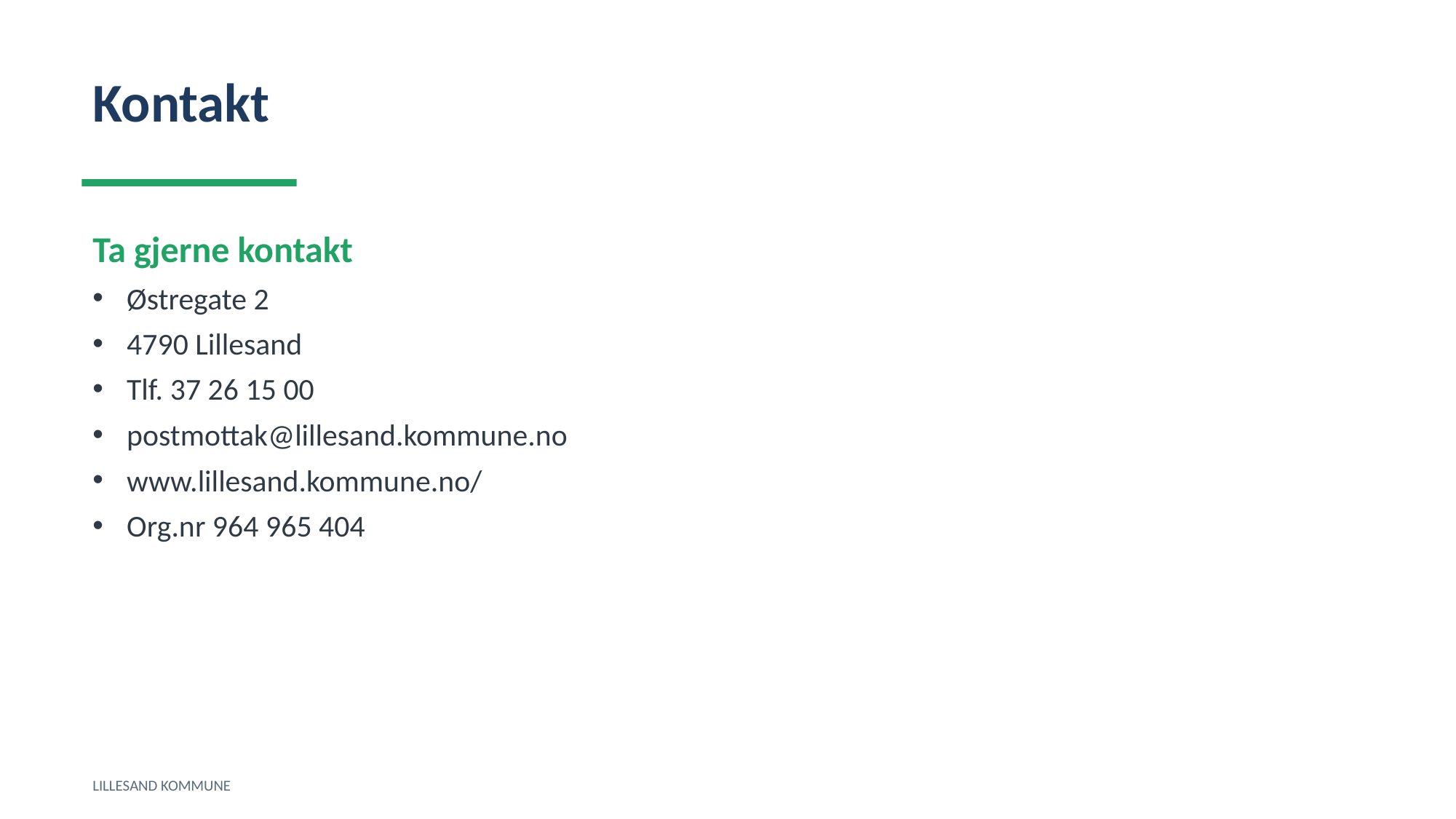

Kontakt

Ta gjerne kontakt
Østregate 2
4790 Lillesand
Tlf. 37 26 15 00
postmottak@lillesand.kommune.no
www.lillesand.kommune.no/
Org.nr 964 965 404
LILLESAND KOMMUNE